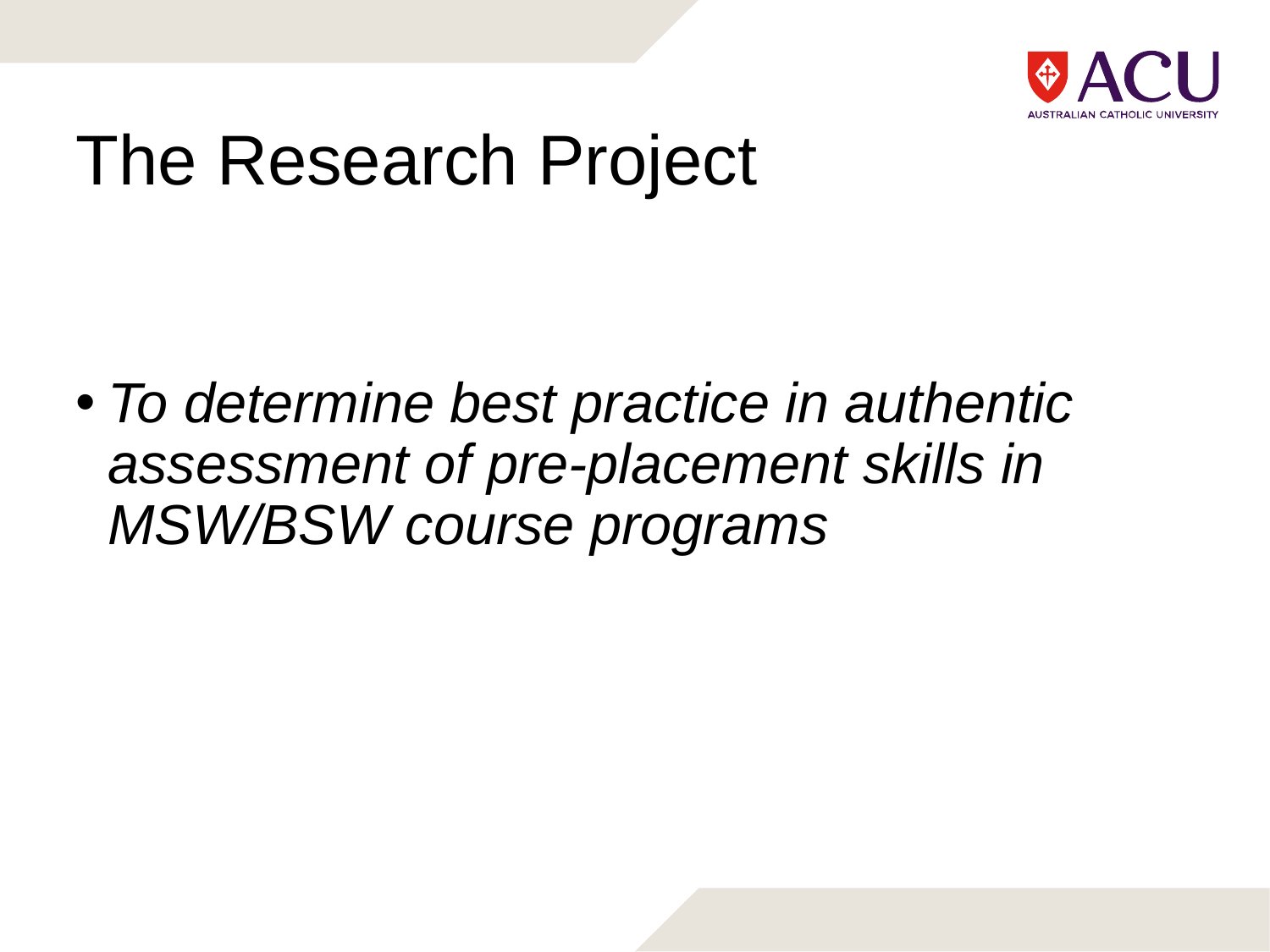

# The Research Project
To determine best practice in authentic assessment of pre-placement skills in MSW/BSW course programs